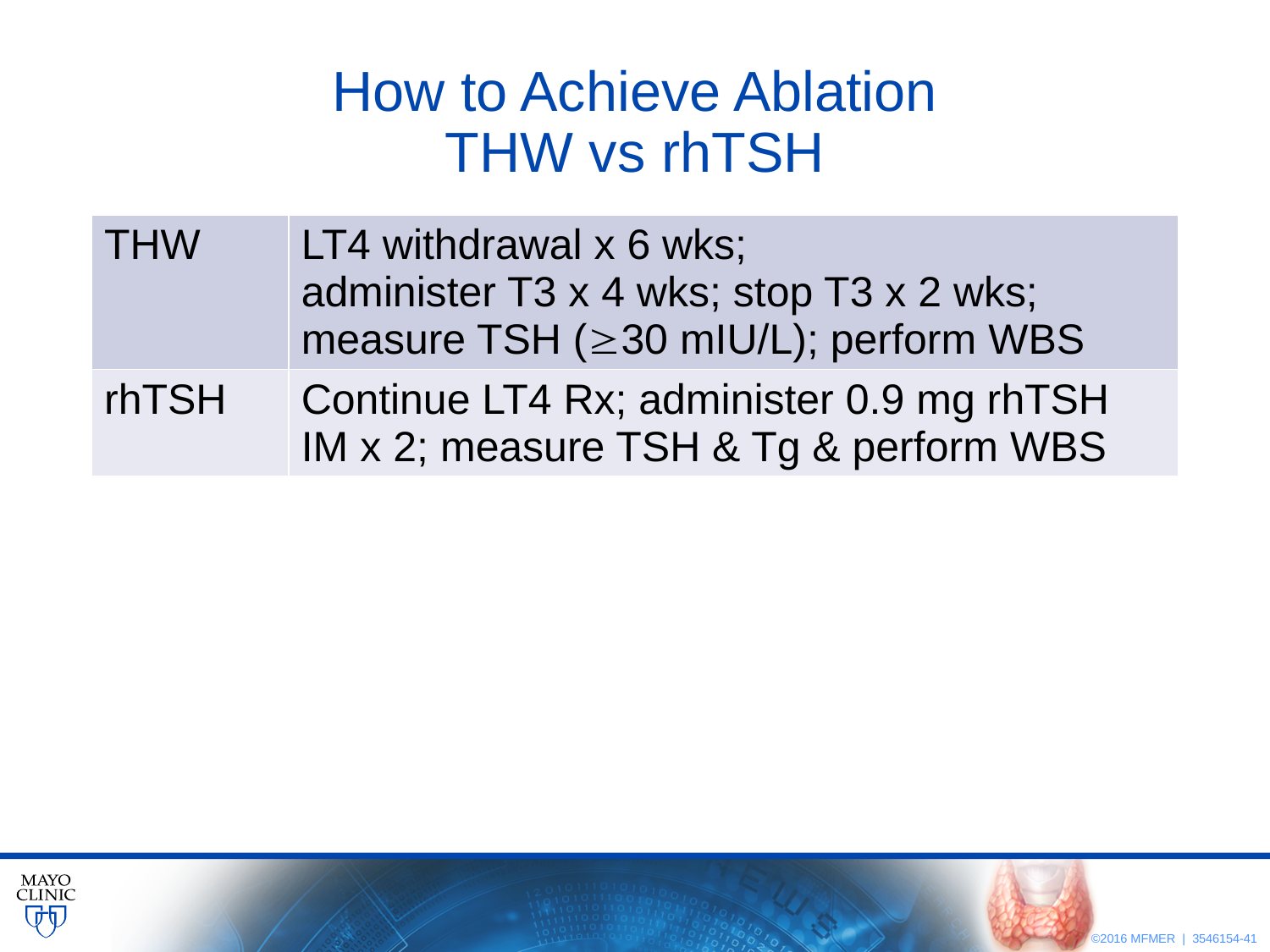

# How to Achieve Ablation THW vs rhTSH
| THW | LT4 withdrawal x 6 wks; administer T3 x 4 wks; stop T3 x 2 wks; measure TSH (≥30 mIU/L); perform WBS |
| --- | --- |
| rhTSH | Continue LT4 Rx; administer 0.9 mg rhTSH IM x 2; measure TSH & Tg & perform WBS |